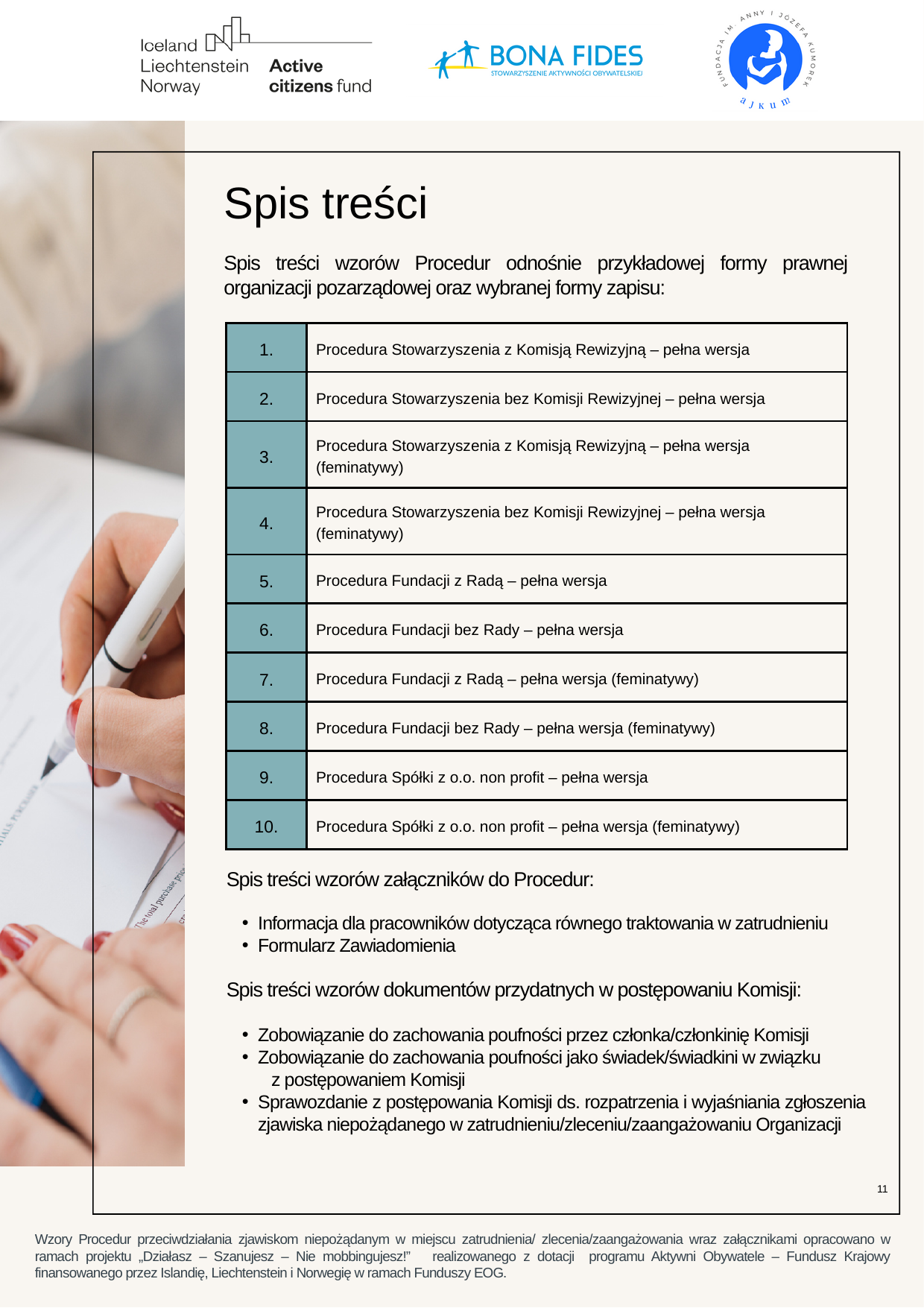

Spis treści
Spis treści wzorów Procedur odnośnie przykładowej formy prawnej organizacji pozarządowej oraz wybranej formy zapisu:
| 1. | Procedura Stowarzyszenia z Komisją Rewizyjną – pełna wersja |
| --- | --- |
| 2. | Procedura Stowarzyszenia bez Komisji Rewizyjnej – pełna wersja |
| 3. | Procedura Stowarzyszenia z Komisją Rewizyjną – pełna wersja (feminatywy) |
| 4. | Procedura Stowarzyszenia bez Komisji Rewizyjnej – pełna wersja (feminatywy) |
| 5. | Procedura Fundacji z Radą – pełna wersja |
| 6. | Procedura Fundacji bez Rady – pełna wersja |
| 7. | Procedura Fundacji z Radą – pełna wersja (feminatywy) |
| 8. | Procedura Fundacji bez Rady – pełna wersja (feminatywy) |
| 9. | Procedura Spółki z o.o. non profit – pełna wersja |
| 10. | Procedura Spółki z o.o. non profit – pełna wersja (feminatywy) |
Spis treści wzorów załączników do Procedur:

Informacja dla pracowników dotycząca równego traktowania w zatrudnieniu
Formularz Zawiadomienia

Spis treści wzorów dokumentów przydatnych w postępowaniu Komisji:

Zobowiązanie do zachowania poufności przez członka/członkinię Komisji
Zobowiązanie do zachowania poufności jako świadek/świadkini w związku              z postępowaniem Komisji
Sprawozdanie z postępowania Komisji ds. rozpatrzenia i wyjaśniania zgłoszenia zjawiska niepożądanego w zatrudnieniu/zleceniu/zaangażowaniu Organizacji
11
Wzory Procedur przeciwdziałania zjawiskom niepożądanym w miejscu zatrudnienia/ zlecenia/zaangażowania wraz załącznikami opracowano w ramach projektu „Działasz – Szanujesz – Nie mobbingujesz!”   realizowanego z dotacji  programu Aktywni Obywatele – Fundusz Krajowy finansowanego przez Islandię, Liechtenstein i Norwegię w ramach Funduszy EOG.